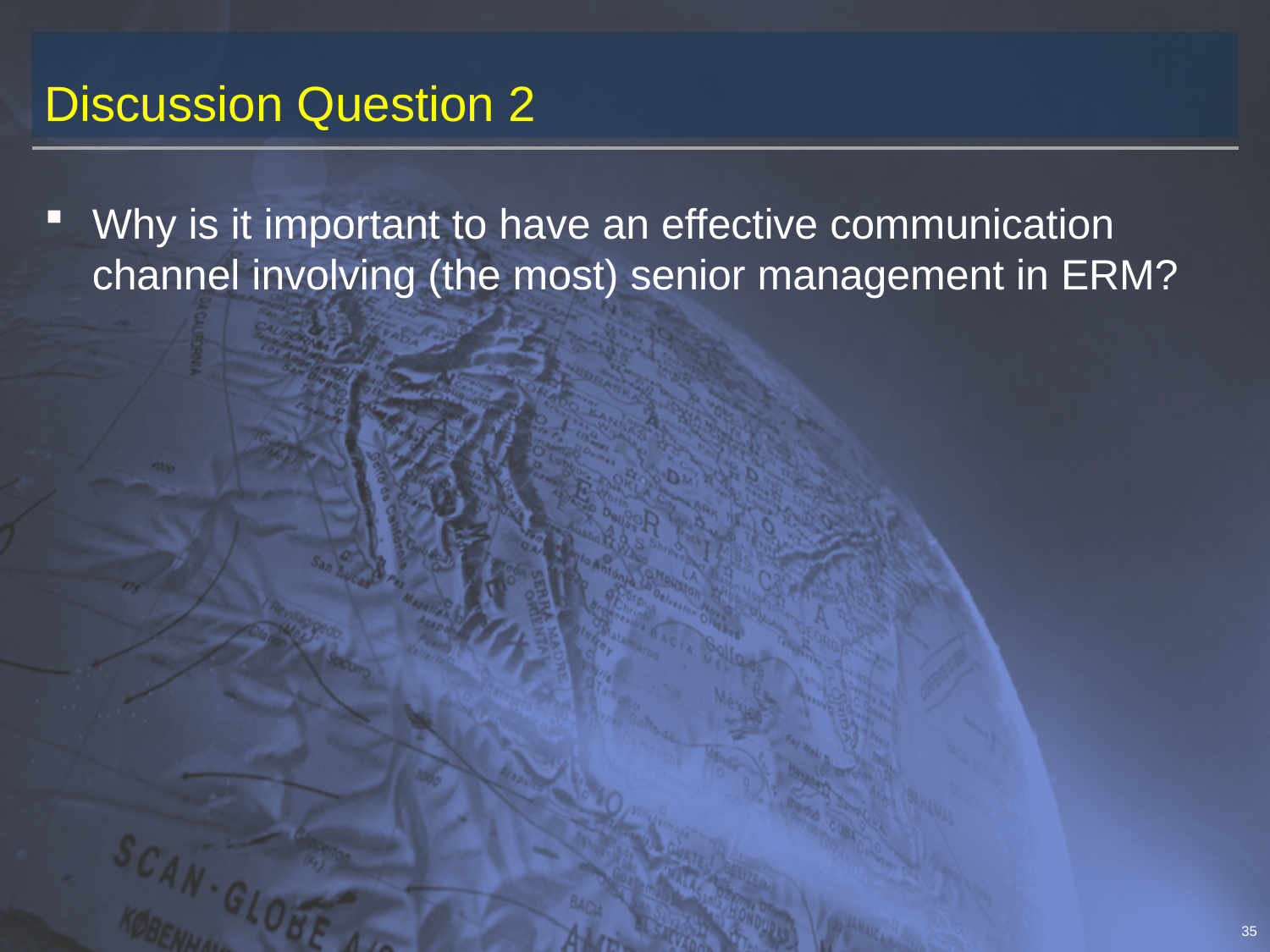

# Discussion Question 2
Why is it important to have an effective communication channel involving (the most) senior management in ERM?

35